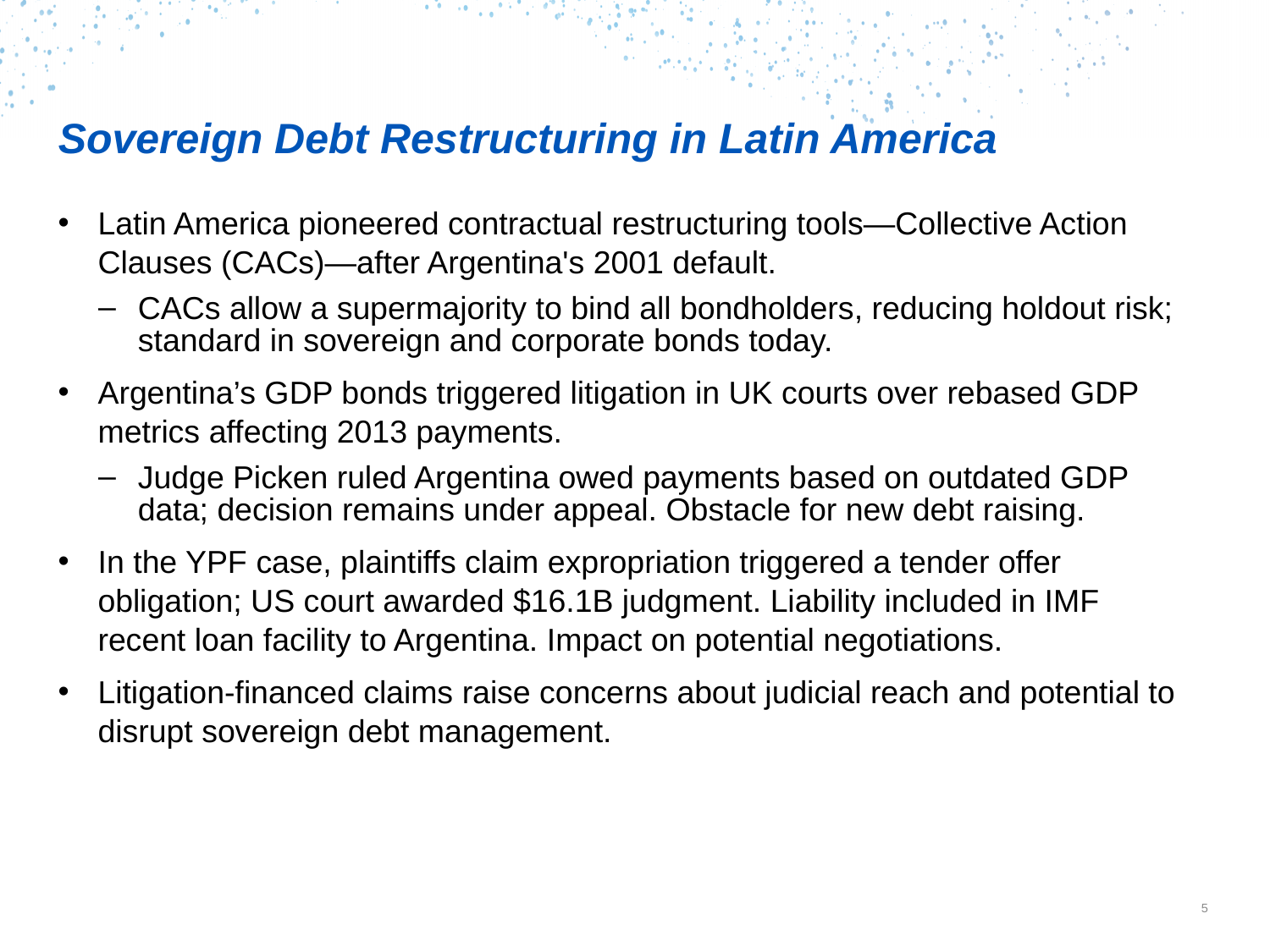

# Sovereign Debt Restructuring in Latin America
Latin America pioneered contractual restructuring tools—Collective Action Clauses (CACs)—after Argentina's 2001 default.
CACs allow a supermajority to bind all bondholders, reducing holdout risk; standard in sovereign and corporate bonds today.
Argentina’s GDP bonds triggered litigation in UK courts over rebased GDP metrics affecting 2013 payments.
Judge Picken ruled Argentina owed payments based on outdated GDP data; decision remains under appeal. Obstacle for new debt raising.
In the YPF case, plaintiffs claim expropriation triggered a tender offer obligation; US court awarded $16.1B judgment. Liability included in IMF recent loan facility to Argentina. Impact on potential negotiations.
Litigation-financed claims raise concerns about judicial reach and potential to disrupt sovereign debt management.

5